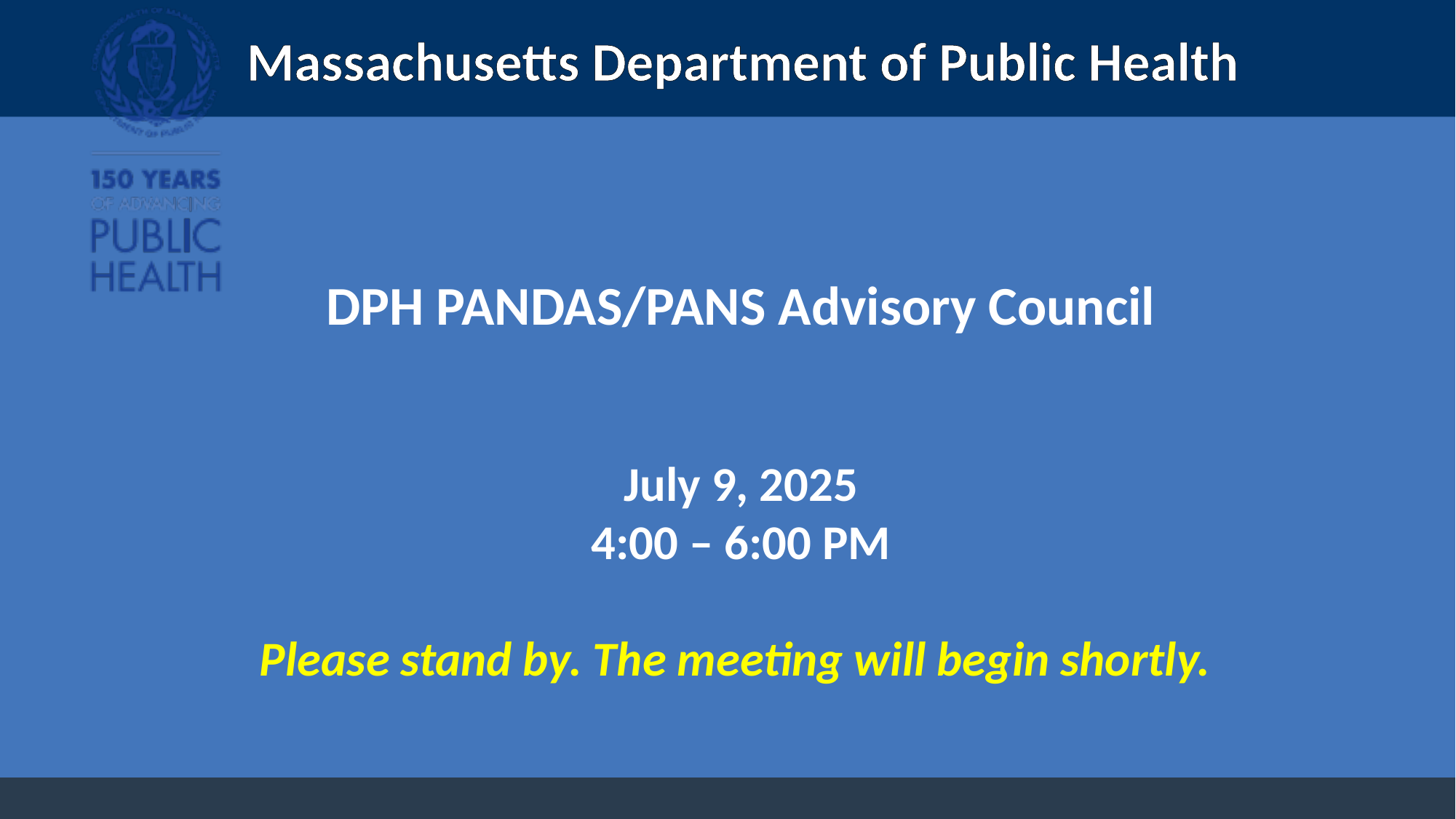

# DPH PANDAS/PANS Advisory Council July 9, 2025 4:00 – 6:00 PM Please stand by. The meeting will begin shortly.